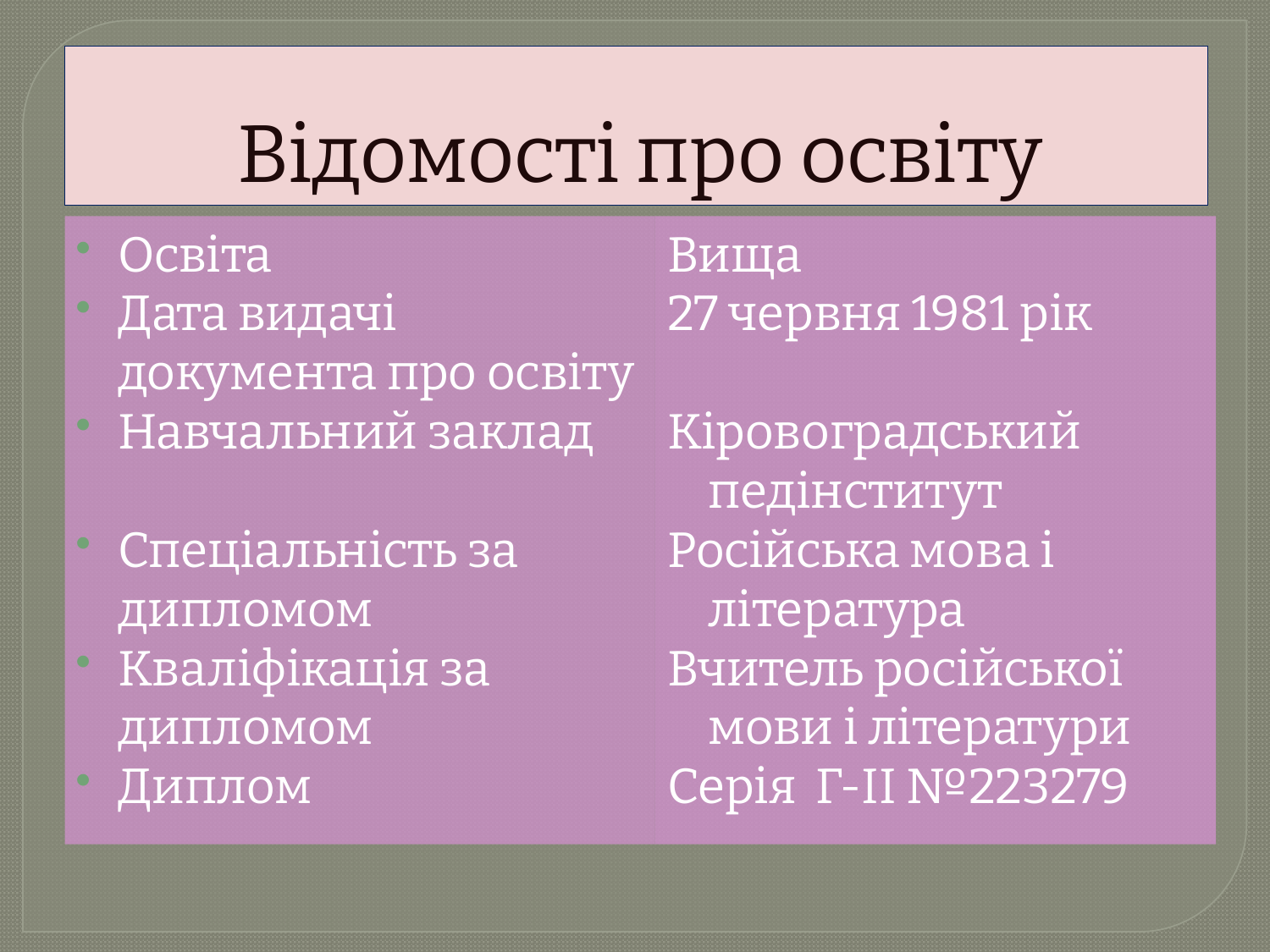

# Відомості про освіту
Освіта
Дата видачі документа про освіту
Навчальний заклад

Спеціальність за дипломом
Кваліфікація за дипломом
Диплом
Вища
27 червня 1981 рік

Кіровоградський  педінститут
Російська мова і література
Вчитель російської мови і літератури
Серія  Г-ІІ №223279